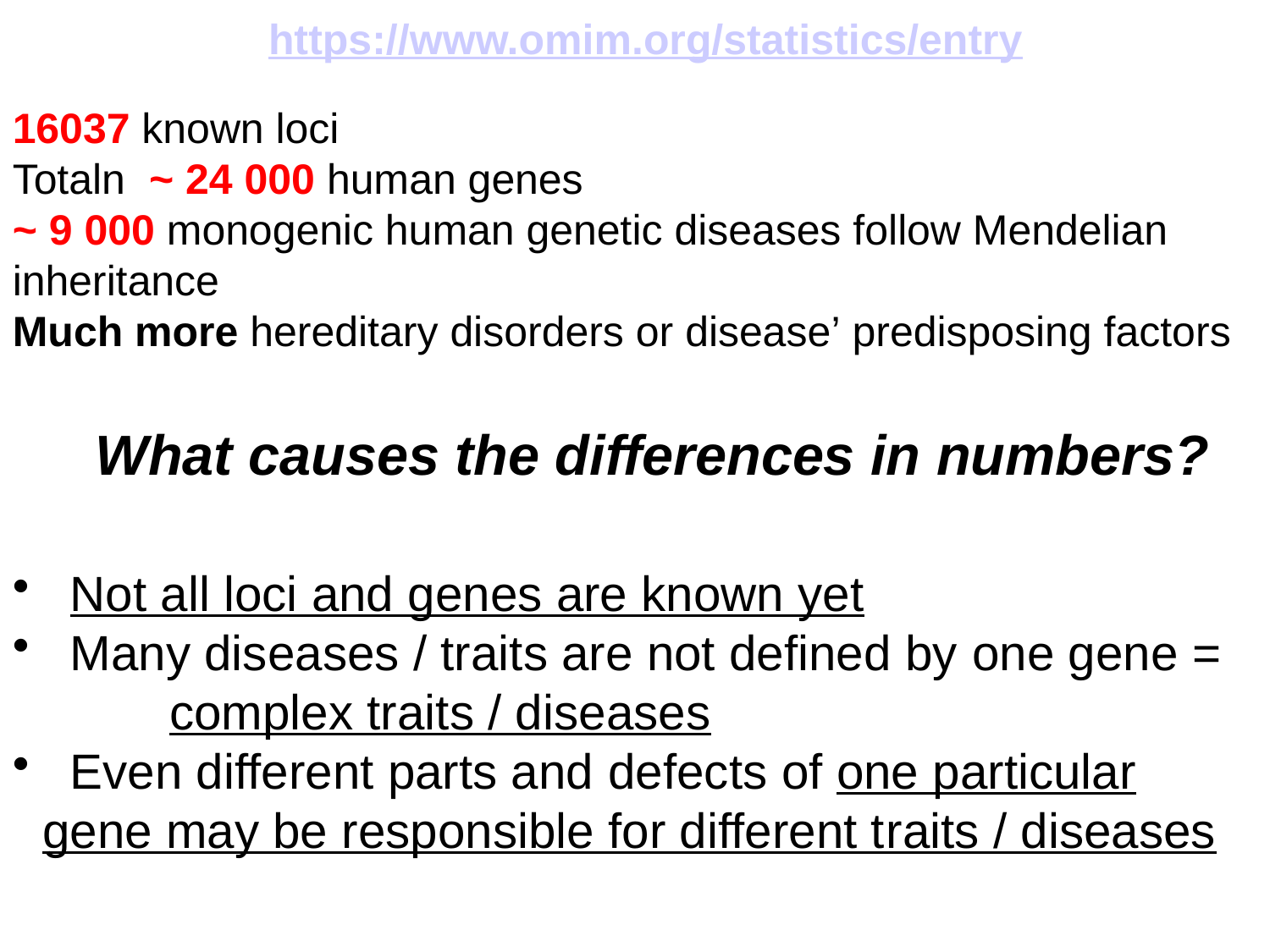

https://www.omim.org/statistics/entry

16037 known loci
Totaln  ~ 24 000 human genes
~ 9 000 monogenic human genetic diseases follow Mendelian inheritance
Much more hereditary disorders or disease’ predisposing factors
What causes the differences in numbers?
  Not all loci and genes are known yet
  Many diseases / traits are not defined by one gene = 	complex traits / diseases
  Even different parts and defects of one particular gene may be responsible for different traits / diseases